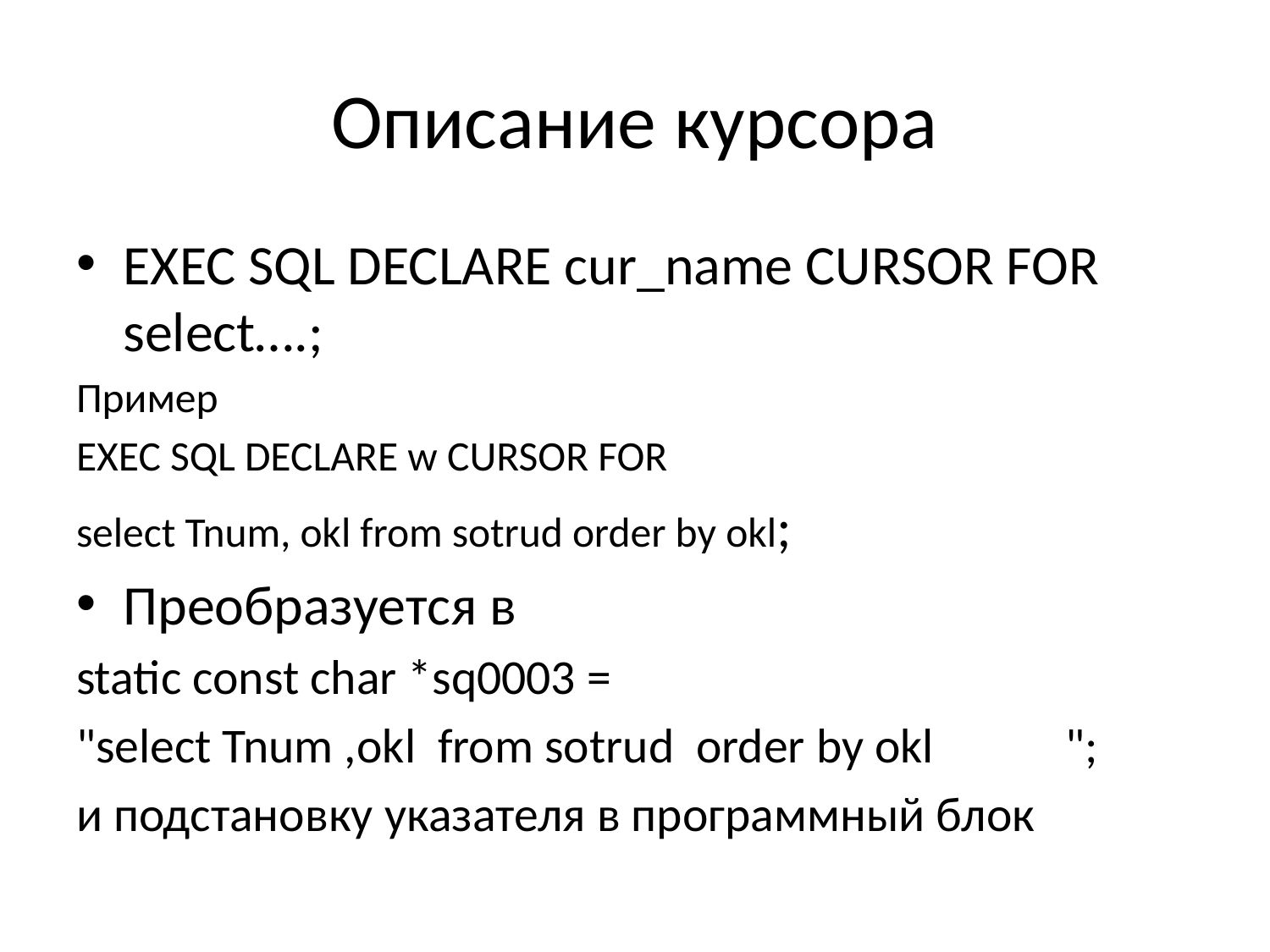

# Описание курсора
EXEC SQL DECLARE cur_name CURSOR FOR select….;
Пример
EXEC SQL DECLARE w CURSOR FOR
select Tnum, okl from sotrud order by okl;
Преобразуется в
static const char *sq0003 =
"select Tnum ,okl  from sotrud  order by okl            ";
и подстановку указателя в программный блок